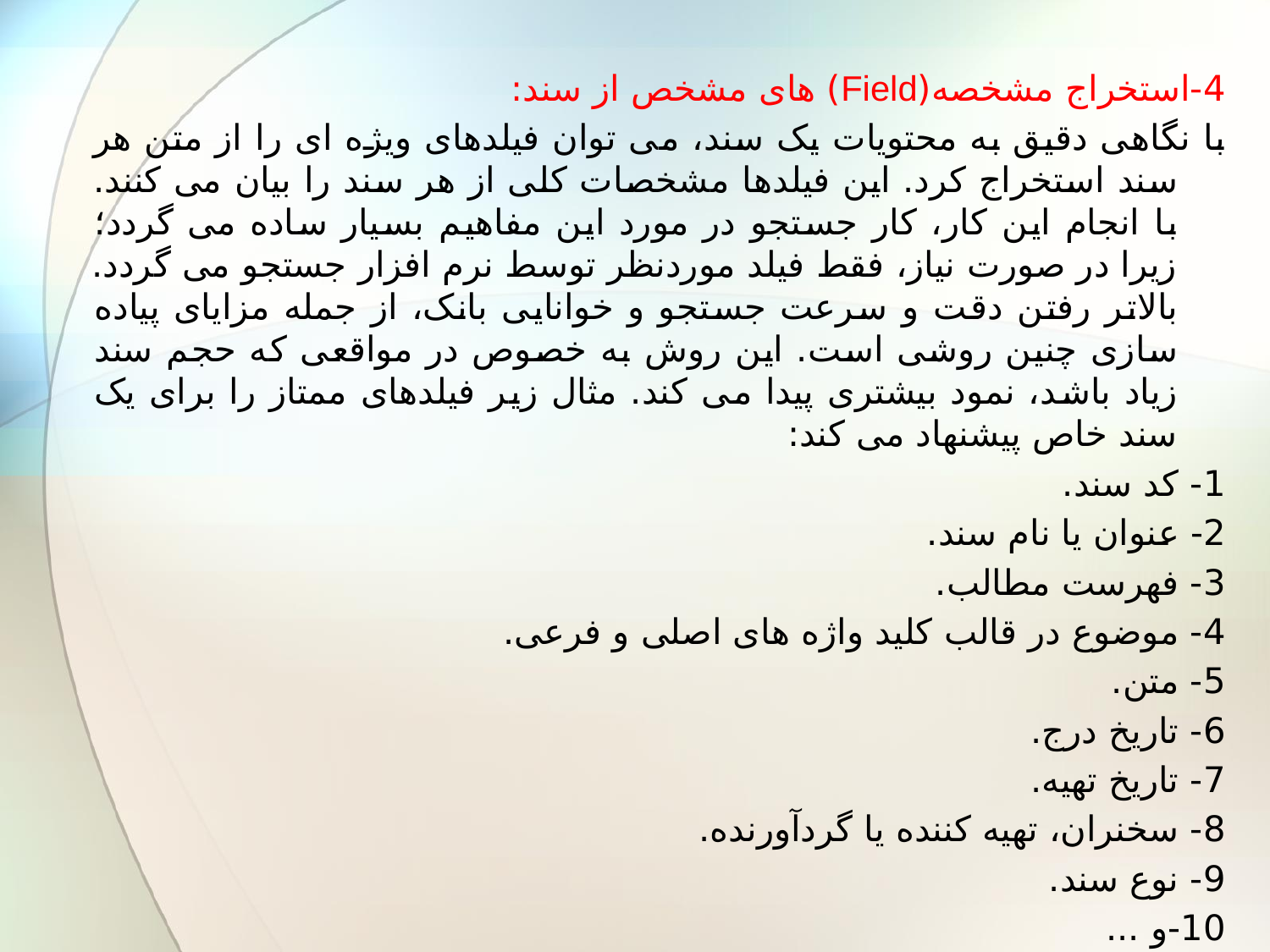

4-استخراج مشخصه(Field) های مشخص از سند:
با نگاهی دقیق به محتویات یک سند، می توان فیلدهای ویژه ای را از متن هر سند استخراج کرد. این فیلدها مشخصات کلی از هر سند را بیان می کنند. با انجام این کار، کار جستجو در مورد این مفاهیم بسیار ساده می گردد؛ زیرا در صورت نیاز، فقط فیلد موردنظر توسط نرم افزار جستجو می گردد. بالاتر رفتن دقت و سرعت جستجو و خوانایی بانک، از جمله مزایای پیاده سازی چنین روشی است. این روش به خصوص در مواقعی که حجم سند زیاد باشد، نمود بیشتری پیدا می کند. مثال زیر فیلدهای ممتاز را برای یک سند خاص پیشنهاد می کند:
1- کد سند.
2- عنوان یا نام سند.
3- فهرست مطالب.
4- موضوع در قالب کلید واژه های اصلی و فرعی.
5- متن.
6- تاریخ درج.
7- تاریخ تهیه.
8- سخنران، تهیه کننده یا گردآورنده.
9- نوع سند.
10-و ...